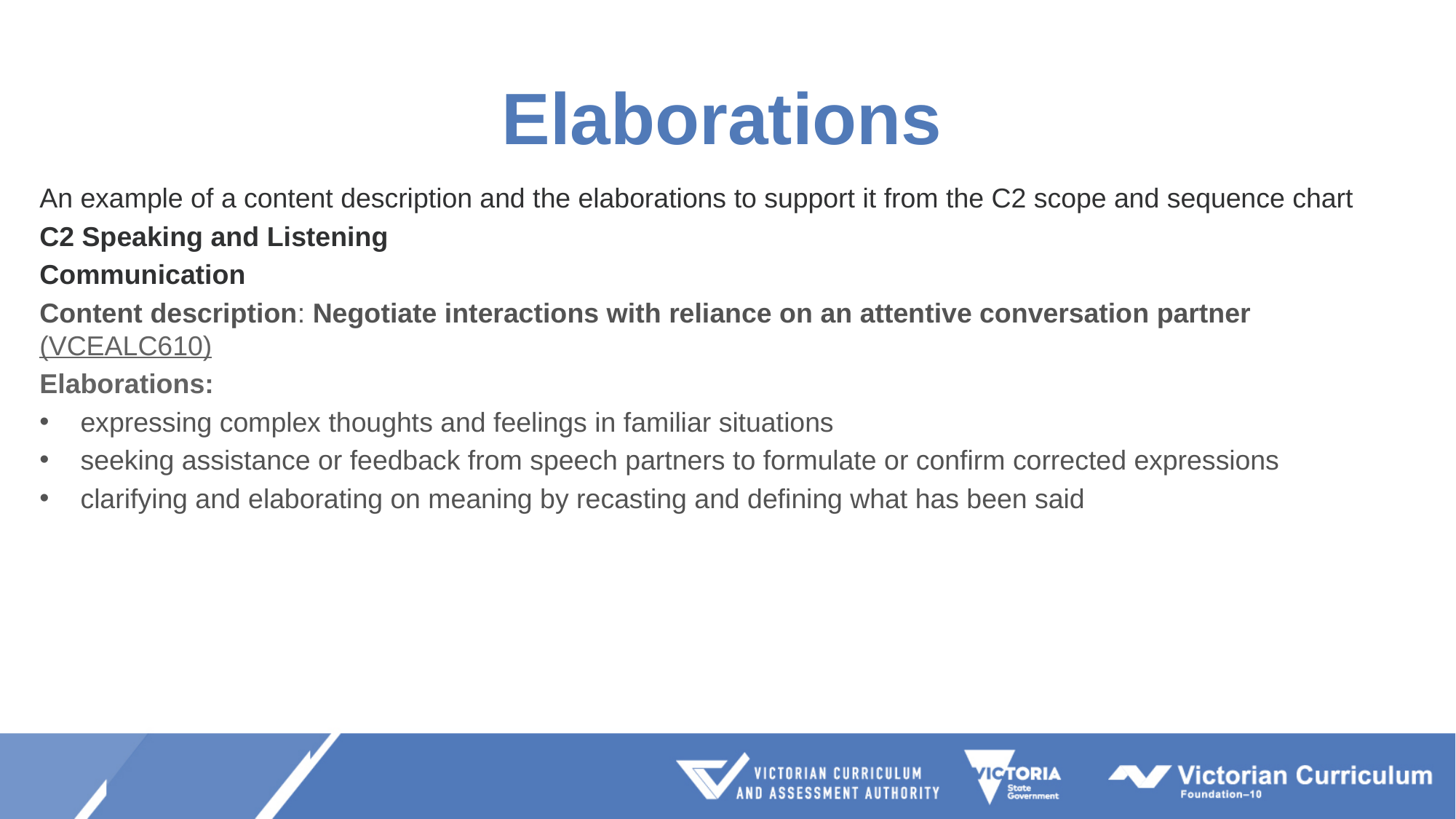

# Elaborations
An example of a content description and the elaborations to support it from the C2 scope and sequence chart
C2 Speaking and Listening
Communication
Content description: Negotiate interactions with reliance on an attentive conversation partner (VCEALC610)
Elaborations:
expressing complex thoughts and feelings in familiar situations
seeking assistance or feedback from speech partners to formulate or confirm corrected expressions
clarifying and elaborating on meaning by recasting and defining what has been said